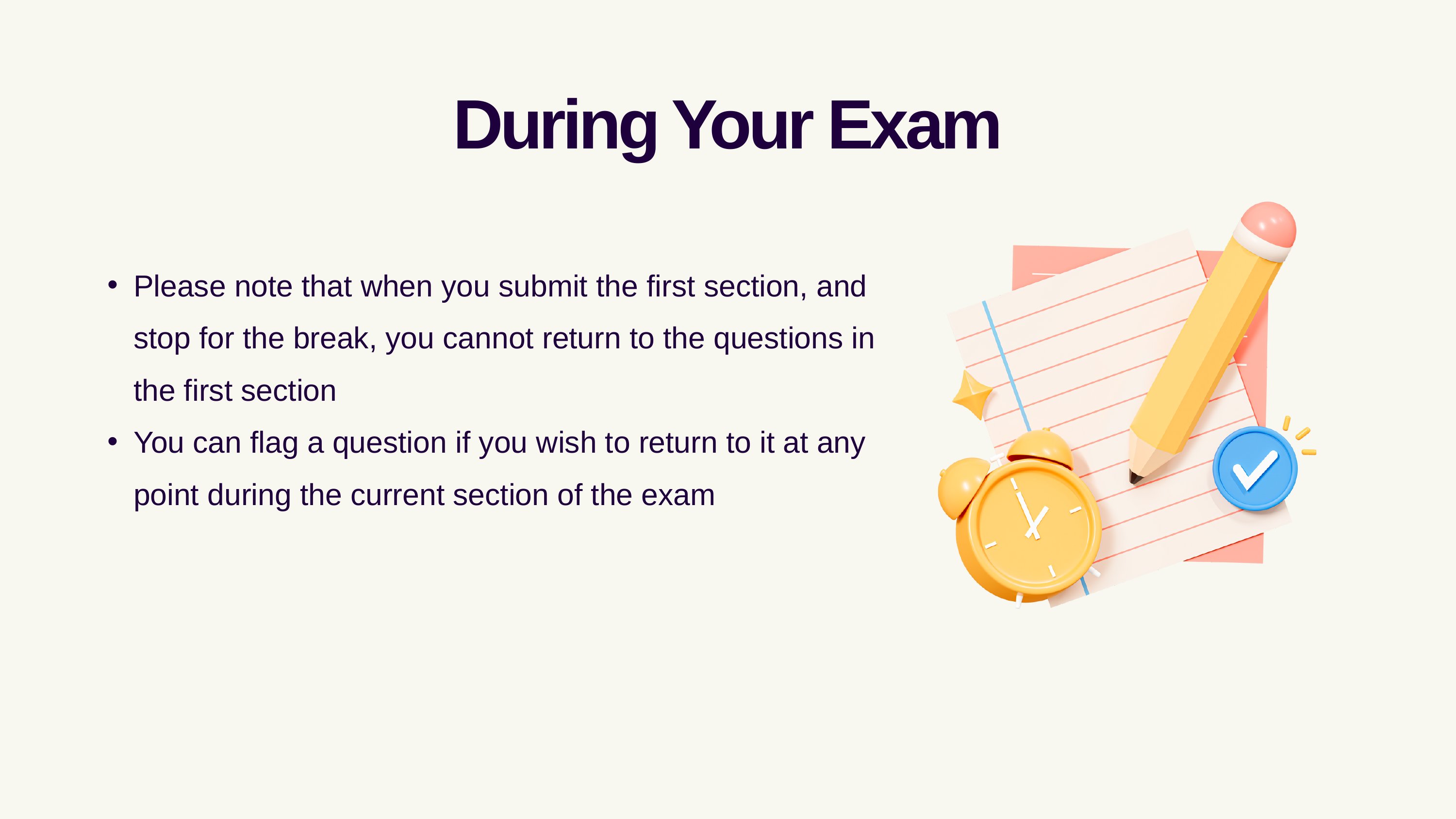

During Your Exam

Please note that when you submit the first section, and stop for the break, you cannot return to the questions in the first section
You can flag a question if you wish to return to it at any point during the current section of the exam